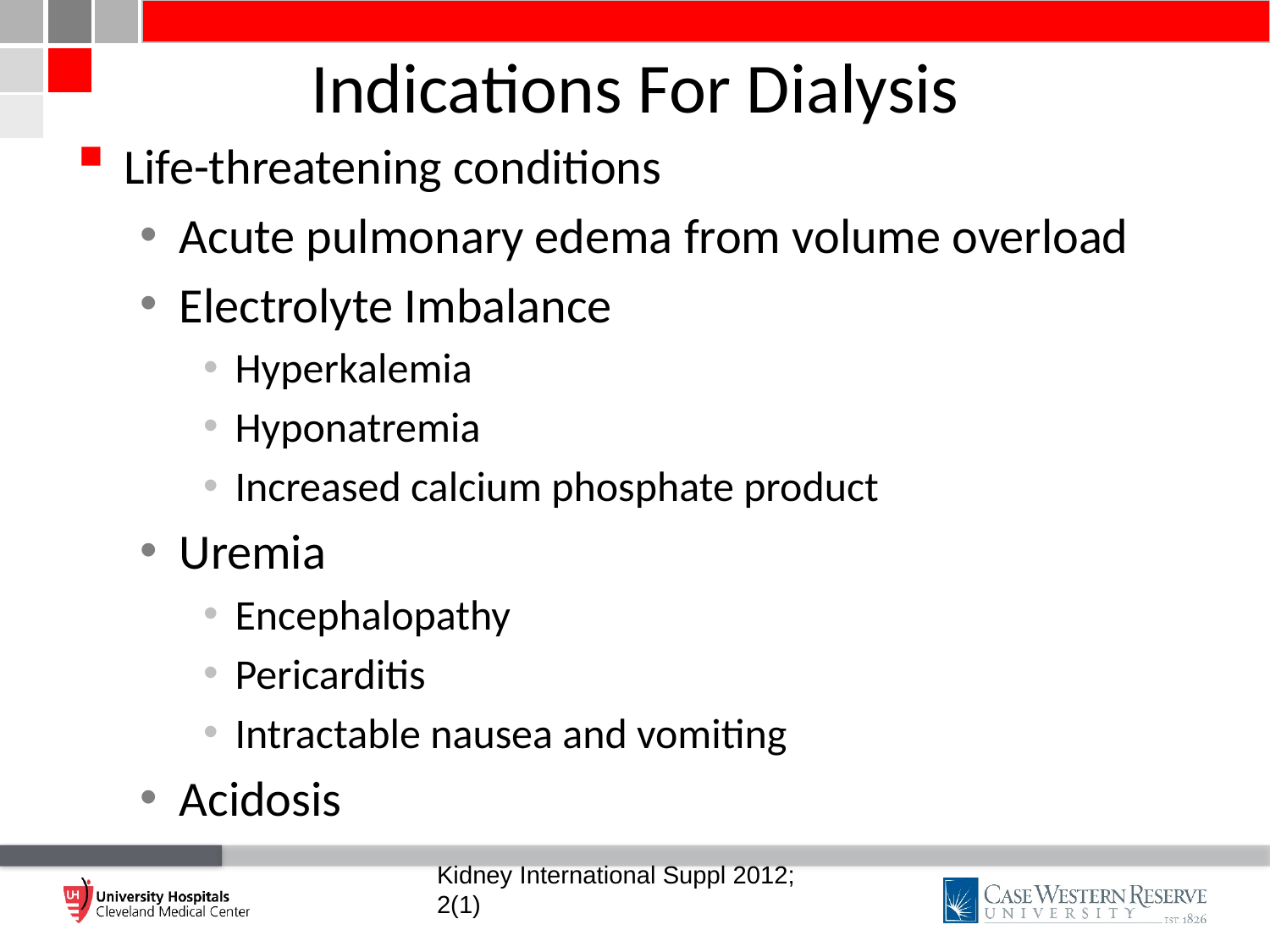

# Indications For Dialysis
Life-threatening conditions
Acute pulmonary edema from volume overload
Electrolyte Imbalance
Hyperkalemia
Hyponatremia
Increased calcium phosphate product
Uremia
Encephalopathy
Pericarditis
Intractable nausea and vomiting
Acidosis
Kidney International Suppl 2012; 2(1)